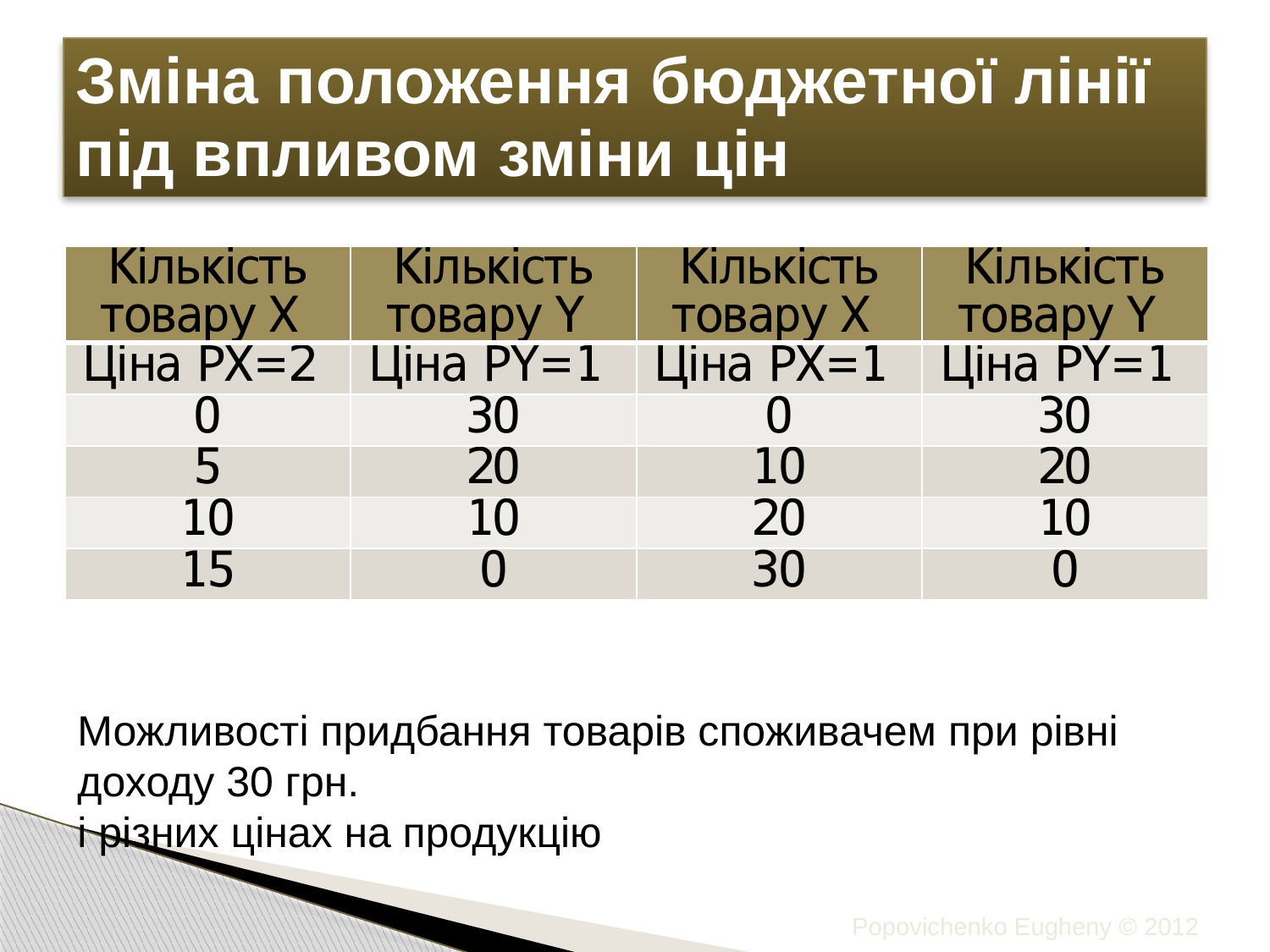

# Зміна положення бюджетної лінії під впливом зміни цін
| Кількість товару X | Кількість товару Y | Кількість товару X | Кількість товару Y |
| --- | --- | --- | --- |
| Ціна РX=2 | Ціна РY=1 | Ціна РX=1 | Ціна РY=1 |
| 0 | 30 | 0 | 30 |
| 5 | 20 | 10 | 20 |
| 10 | 10 | 20 | 10 |
| 15 | 0 | 30 | 0 |
Можливості придбання товарів споживачем при рівні доходу 30 грн.
і різних цінах на продукцію

Popovichenko Eugheny © 2012